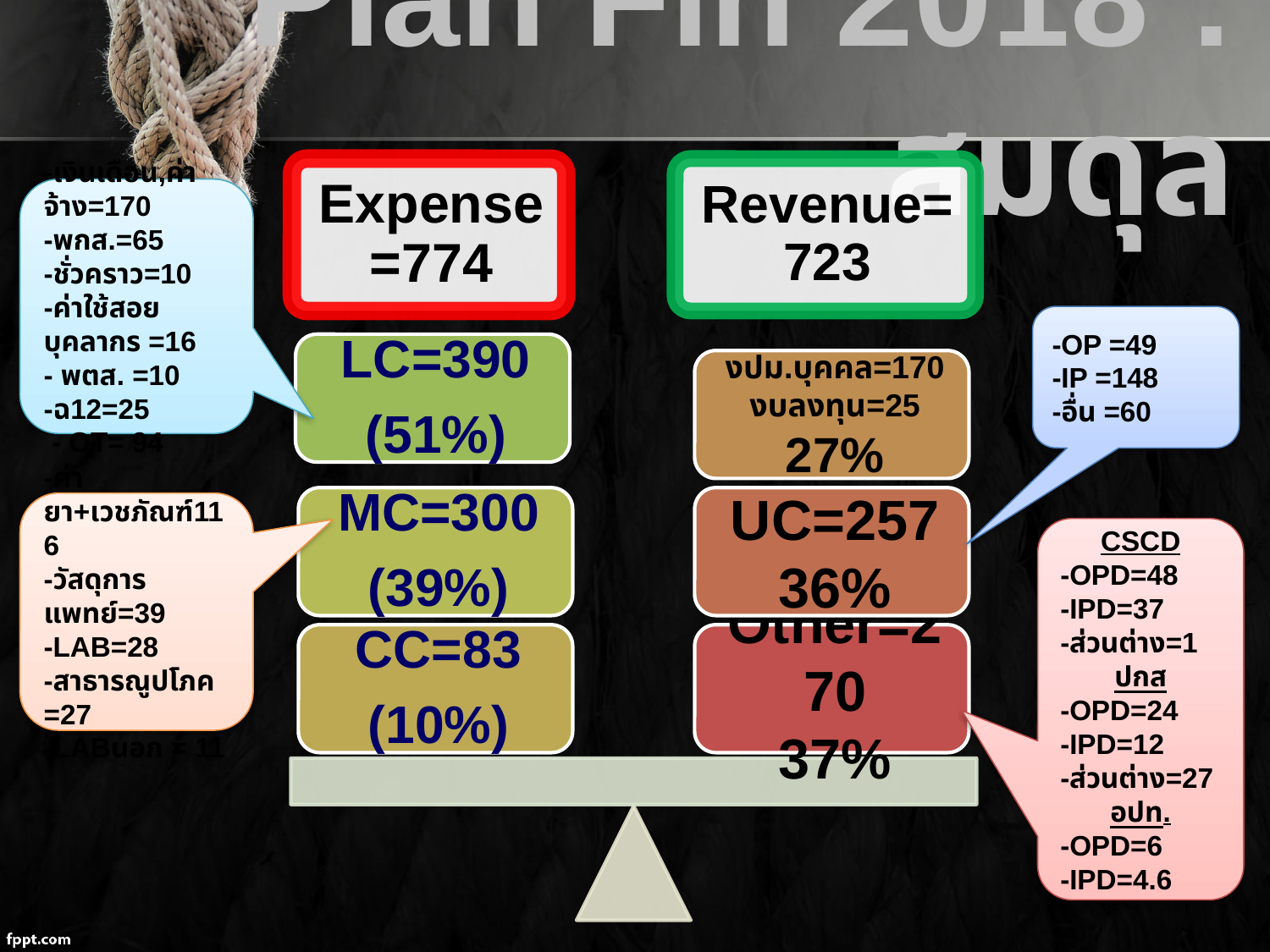

# Plan Fin 2018 : สมดุล
Expense=774
Revenue=723
Other=270
37%
UC=257
36%
งปม.บุคคล=170
งบลงทุน=25
27%
CC=83
(10%)
MC=300
(39%)
LC=390
(51%)
-เงินเดือน,ค่าจ้าง=170
-พกส.=65
-ชั่วคราว=10
-ค่าใช้สอยบุคลากร =16
- พตส. =10
-ฉ12=25
 - OT= 94
-OP =49
-IP =148
-อื่น =60
-ค่ายา+เวชภัณฑ์116
-วัสดุการแพทย์=39
-LAB=28
-สาธารณูปโภค=27
-LABนอก = 11

CSCD
-OPD=48
-IPD=37
-ส่วนต่าง=1
ปกส
-OPD=24
-IPD=12
-ส่วนต่าง=27
อปท.
-OPD=6
-IPD=4.6